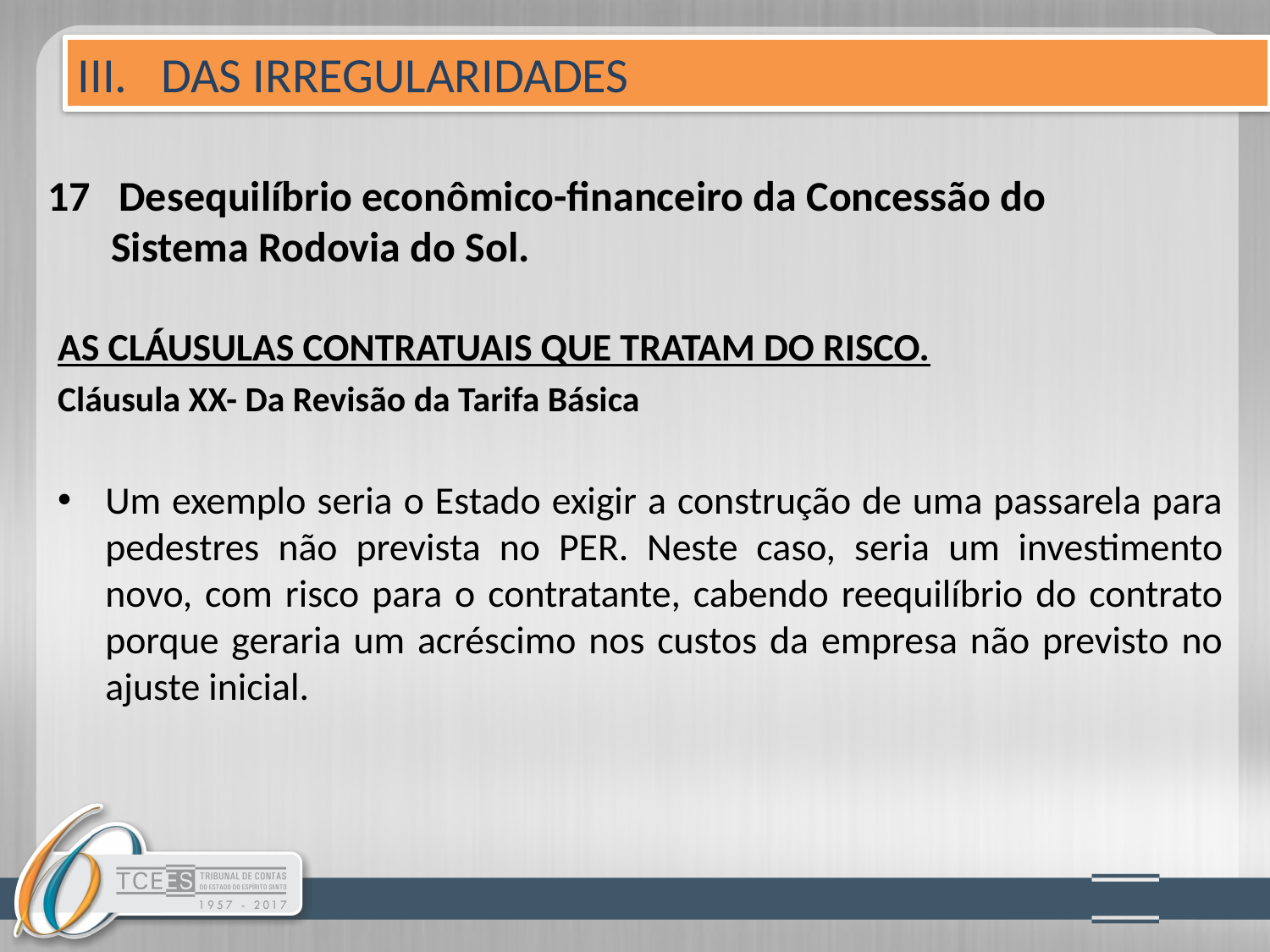

III.   DAS IRREGULARIDADES
# 17   Desequilíbrio econômico-financeiro da Concessão do 	Sistema Rodovia do Sol.
AS CLÁUSULAS CONTRATUAIS QUE TRATAM DO RISCO.
Cláusula XX- Da Revisão da Tarifa Básica

Um exemplo seria o Estado exigir a construção de uma passarela para pedestres não prevista no PER. Neste caso, seria um investimento novo, com risco para o contratante, cabendo reequilíbrio do contrato porque geraria um acréscimo nos custos da empresa não previsto no ajuste inicial.